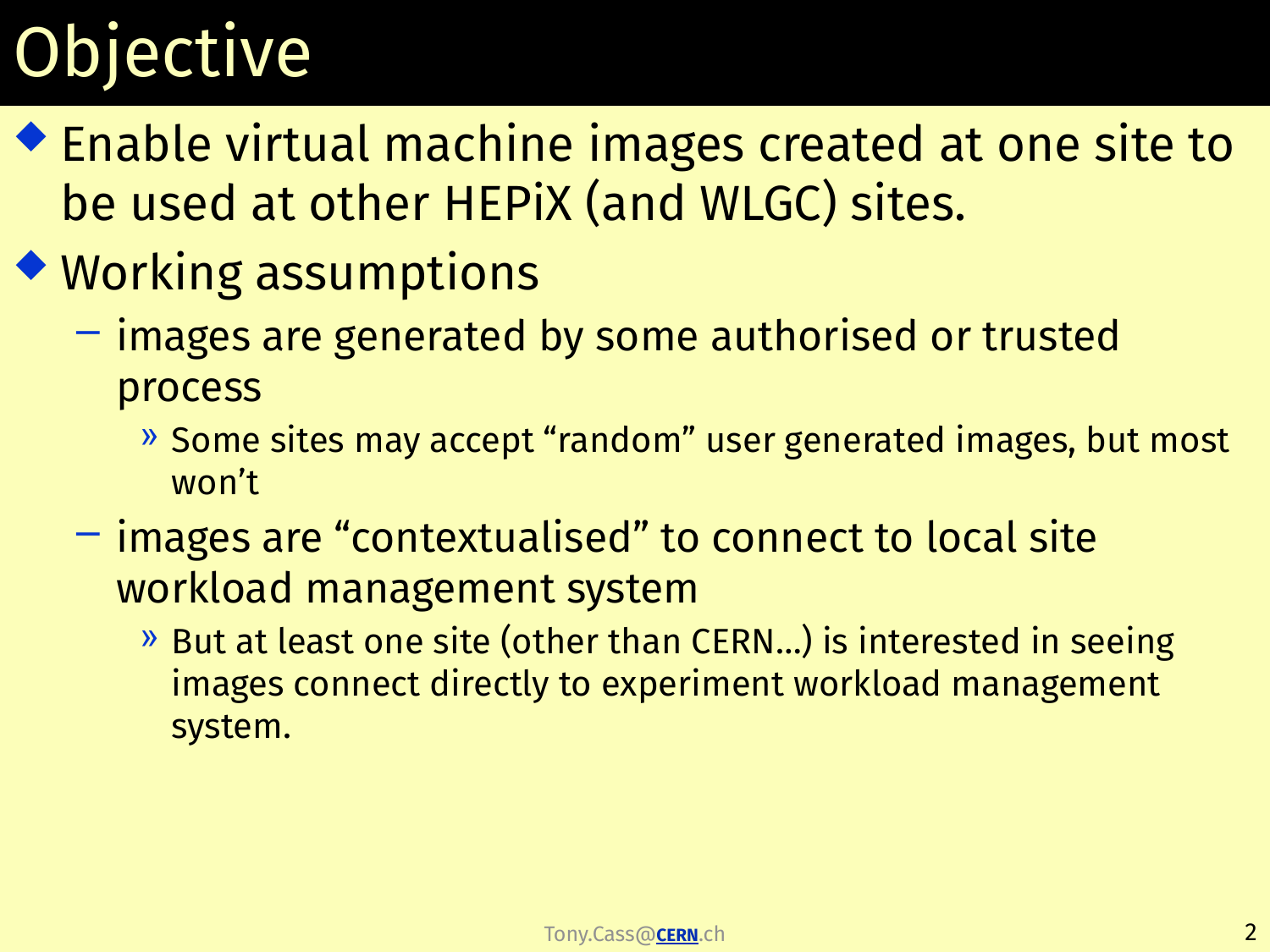

# Objective
Enable virtual machine images created at one site to be used at other HEPiX (and WLGC) sites.
Working assumptions
images are generated by some authorised or trusted process
Some sites may accept “random” user generated images, but most won’t
images are “contextualised” to connect to local site workload management system
But at least one site (other than CERN…) is interested in seeing images connect directly to experiment workload management system.
2